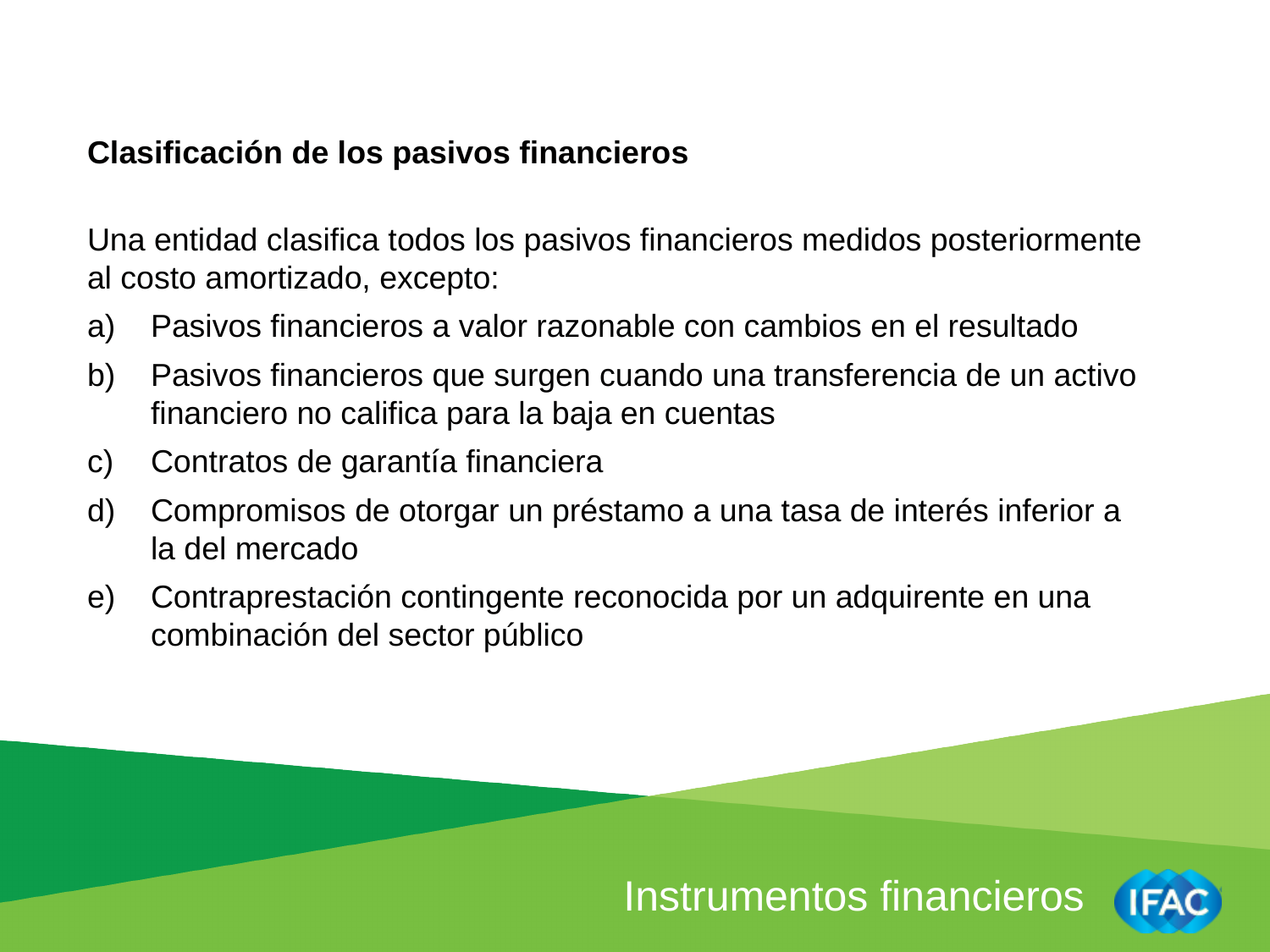

Clasificación de los pasivos financieros

Una entidad clasifica todos los pasivos financieros medidos posteriormente al costo amortizado, excepto:
Pasivos financieros a valor razonable con cambios en el resultado
Pasivos financieros que surgen cuando una transferencia de un activo financiero no califica para la baja en cuentas
Contratos de garantía financiera
Compromisos de otorgar un préstamo a una tasa de interés inferior a la del mercado
Contraprestación contingente reconocida por un adquirente en una combinación del sector público

Instrumentos financieros